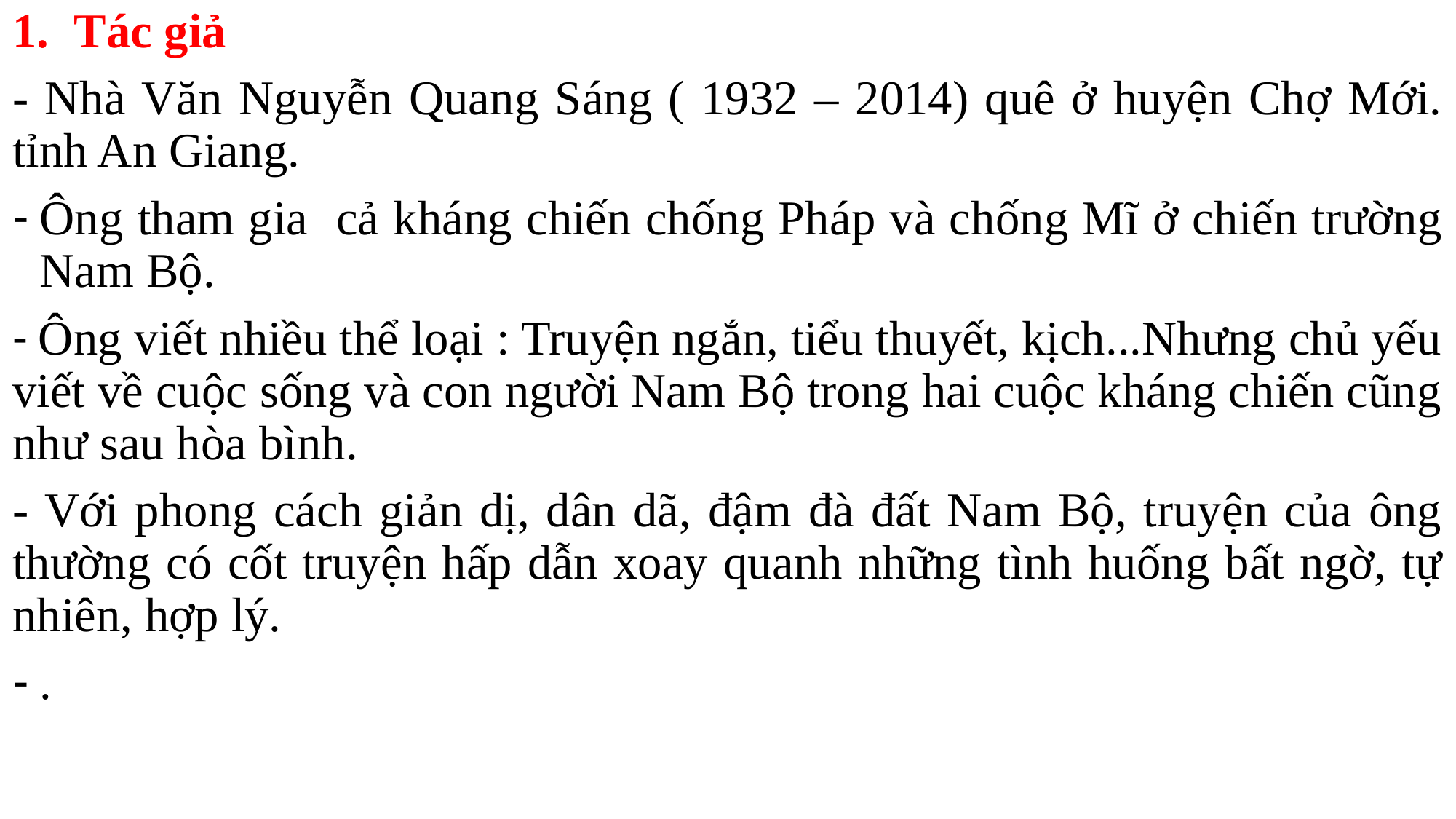

Tác giả
- Nhà Văn Nguyễn Quang Sáng ( 1932 – 2014) quê ở huyện Chợ Mới. tỉnh An Giang.
Ông tham gia  cả kháng chiến chống Pháp và chống Mĩ ở chiến trường Nam Bộ.
- Ông viết nhiều thể loại : Truyện ngắn, tiểu thuyết, kịch...Nhưng chủ yếu viết về cuộc sống và con người Nam Bộ trong hai cuộc kháng chiến cũng như sau hòa bình.
- Với phong cách giản dị, dân dã, đậm đà đất Nam Bộ, truyện của ông thường có cốt truyện hấp dẫn xoay quanh những tình huống bất ngờ, tự nhiên, hợp lý.
.